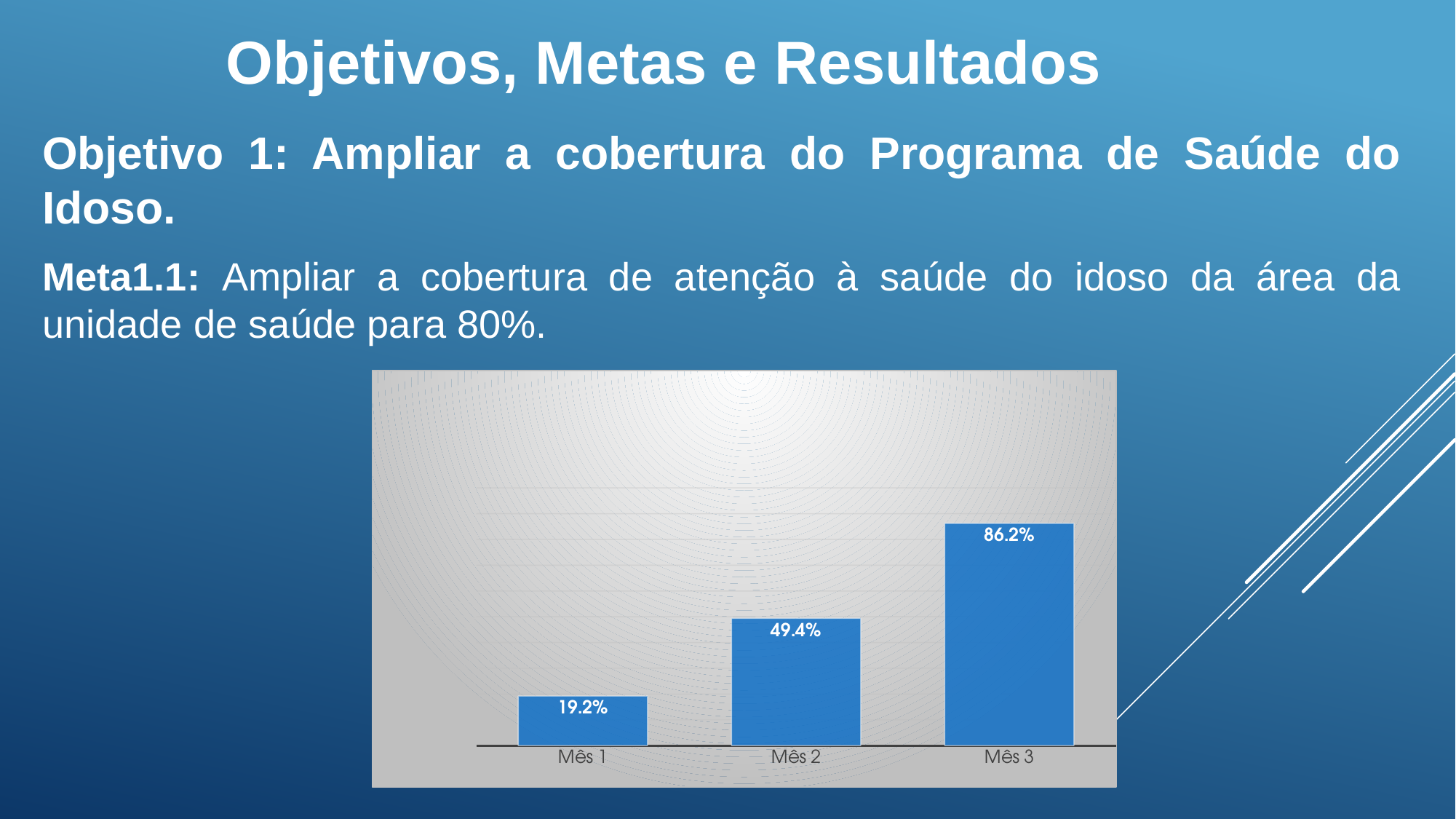

Objetivos, Metas e Resultados
Objetivo 1: Ampliar a cobertura do Programa de Saúde do Idoso.

Meta1.1: Ampliar a cobertura de atenção à saúde do idoso da área da unidade de saúde para 80%.

### Chart

| Category | Cobertura do programa de atenção à saúde do idoso na unidade de saúde |
|---|---|
| Mês 1 | 0.19220779220779227 |
| Mês 2 | 0.49350649350649356 |
| Mês 3 | 0.8623376623376623 |